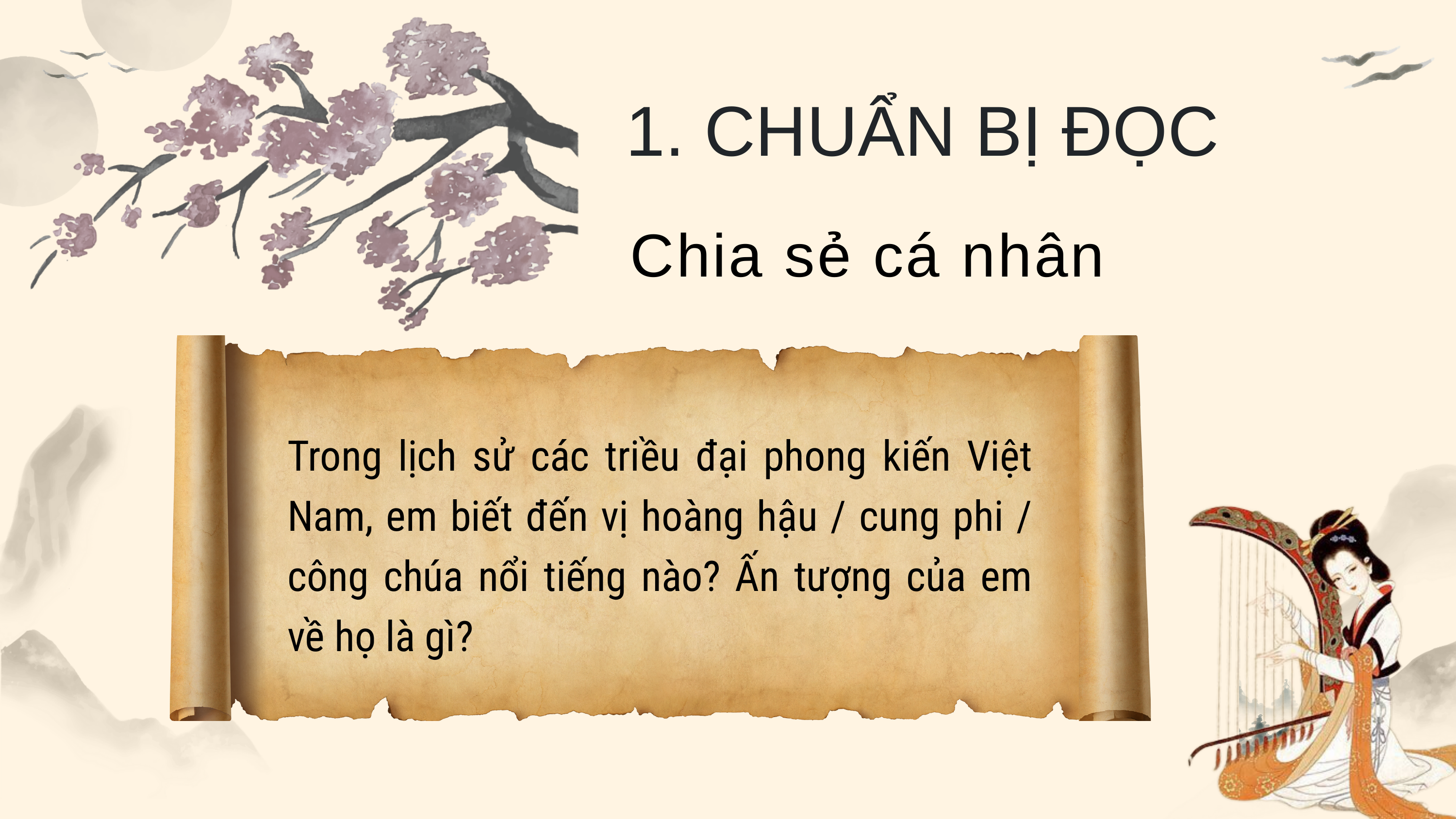

1. CHUẨN BỊ ĐỌC
Chia sẻ cá nhân

Trong lịch sử các triều đại phong kiến Việt Nam, em biết đến vị hoàng hậu / cung phi / công chúa nổi tiếng nào? Ấn tượng của em về họ là gì?